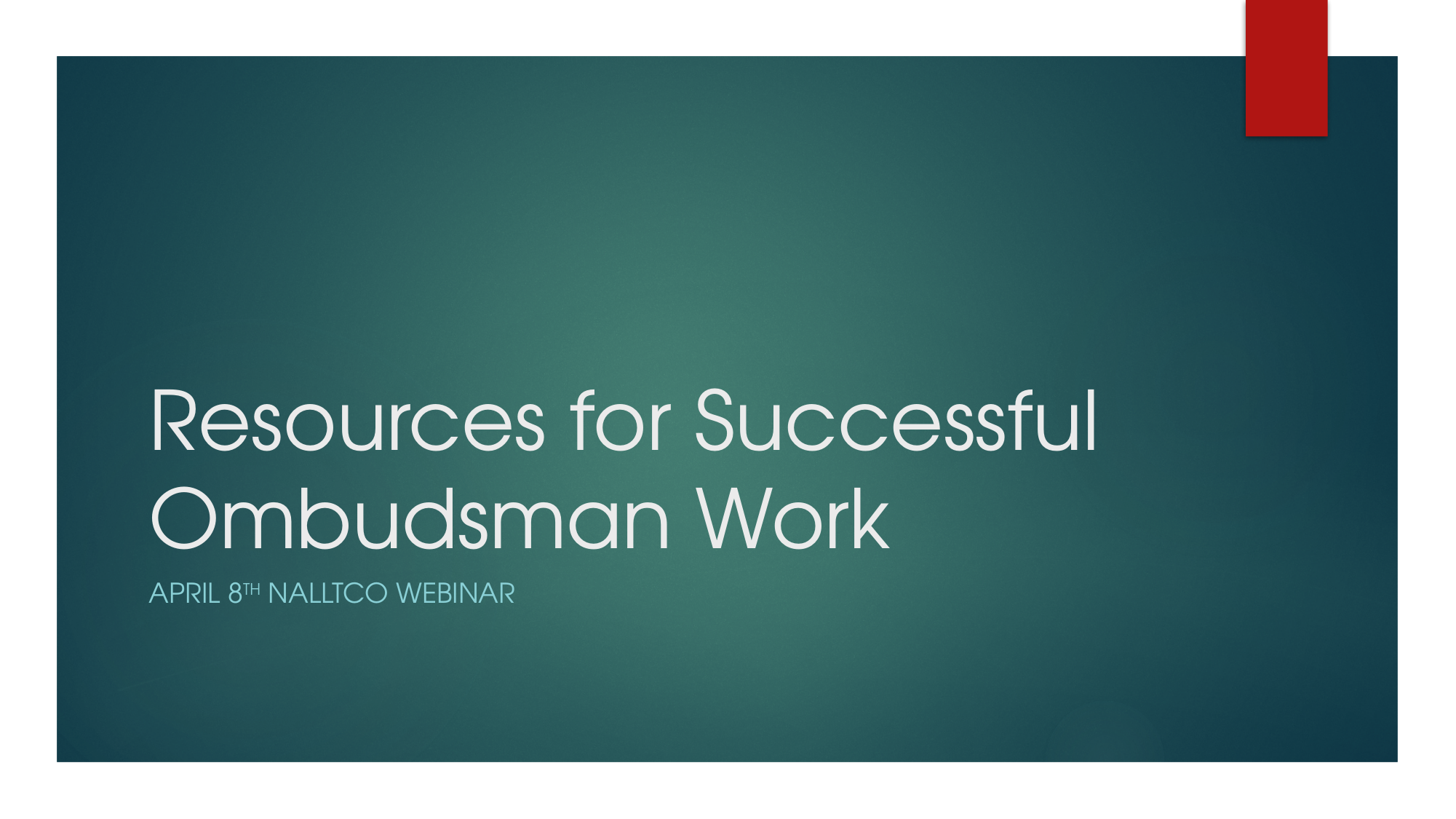

# Resources for Successful Ombudsman Work
April 8th NALLTCO webinar